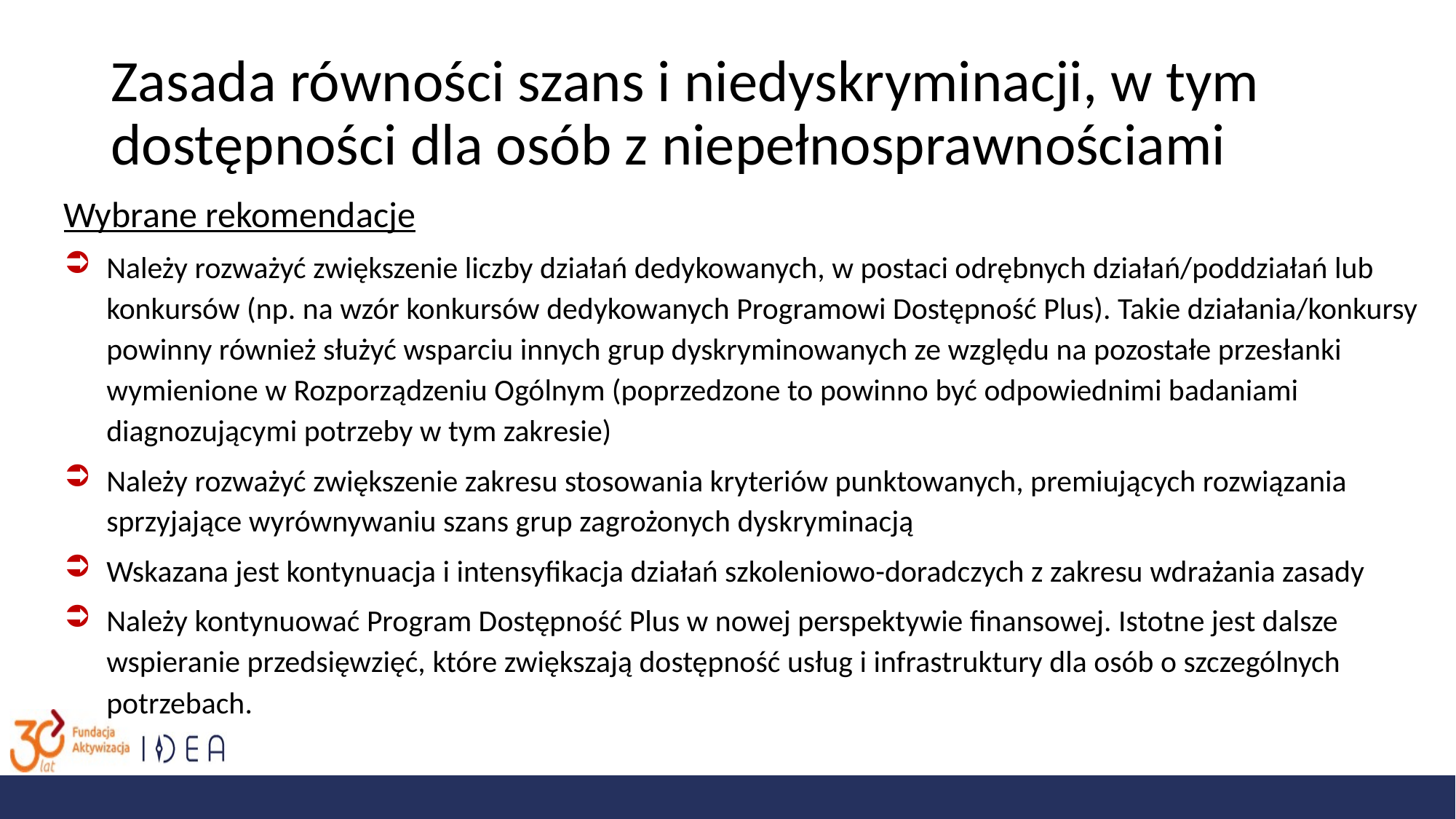

# Zasada równości szans i niedyskryminacji, w tym dostępności dla osób z niepełnosprawnościami
Wybrane rekomendacje
Należy rozważyć zwiększenie liczby działań dedykowanych, w postaci odrębnych działań/poddziałań lub konkursów (np. na wzór konkursów dedykowanych Programowi Dostępność Plus). Takie działania/konkursy powinny również służyć wsparciu innych grup dyskryminowanych ze względu na pozostałe przesłanki wymienione w Rozporządzeniu Ogólnym (poprzedzone to powinno być odpowiednimi badaniami diagnozującymi potrzeby w tym zakresie)
Należy rozważyć zwiększenie zakresu stosowania kryteriów punktowanych, premiujących rozwiązania sprzyjające wyrównywaniu szans grup zagrożonych dyskryminacją
Wskazana jest kontynuacja i intensyfikacja działań szkoleniowo-doradczych z zakresu wdrażania zasady
Należy kontynuować Program Dostępność Plus w nowej perspektywie finansowej. Istotne jest dalsze wspieranie przedsięwzięć, które zwiększają dostępność usług i infrastruktury dla osób o szczególnych potrzebach.